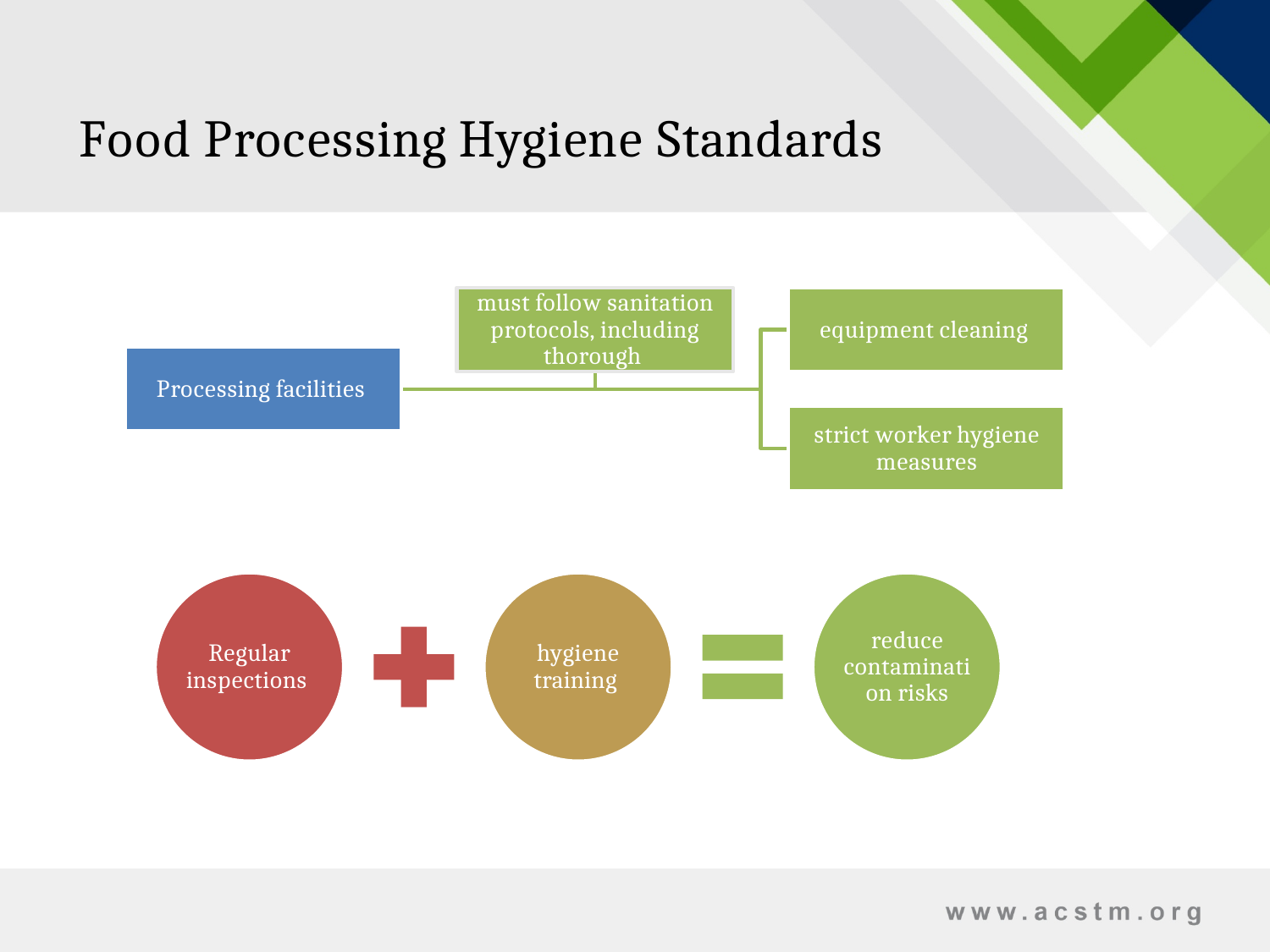

# Food Processing Hygiene Standards
Processing facilities
equipment cleaning
strict worker hygiene measures
must follow sanitation protocols, including thorough
Regular inspections

hygiene training

reduce contamination risks